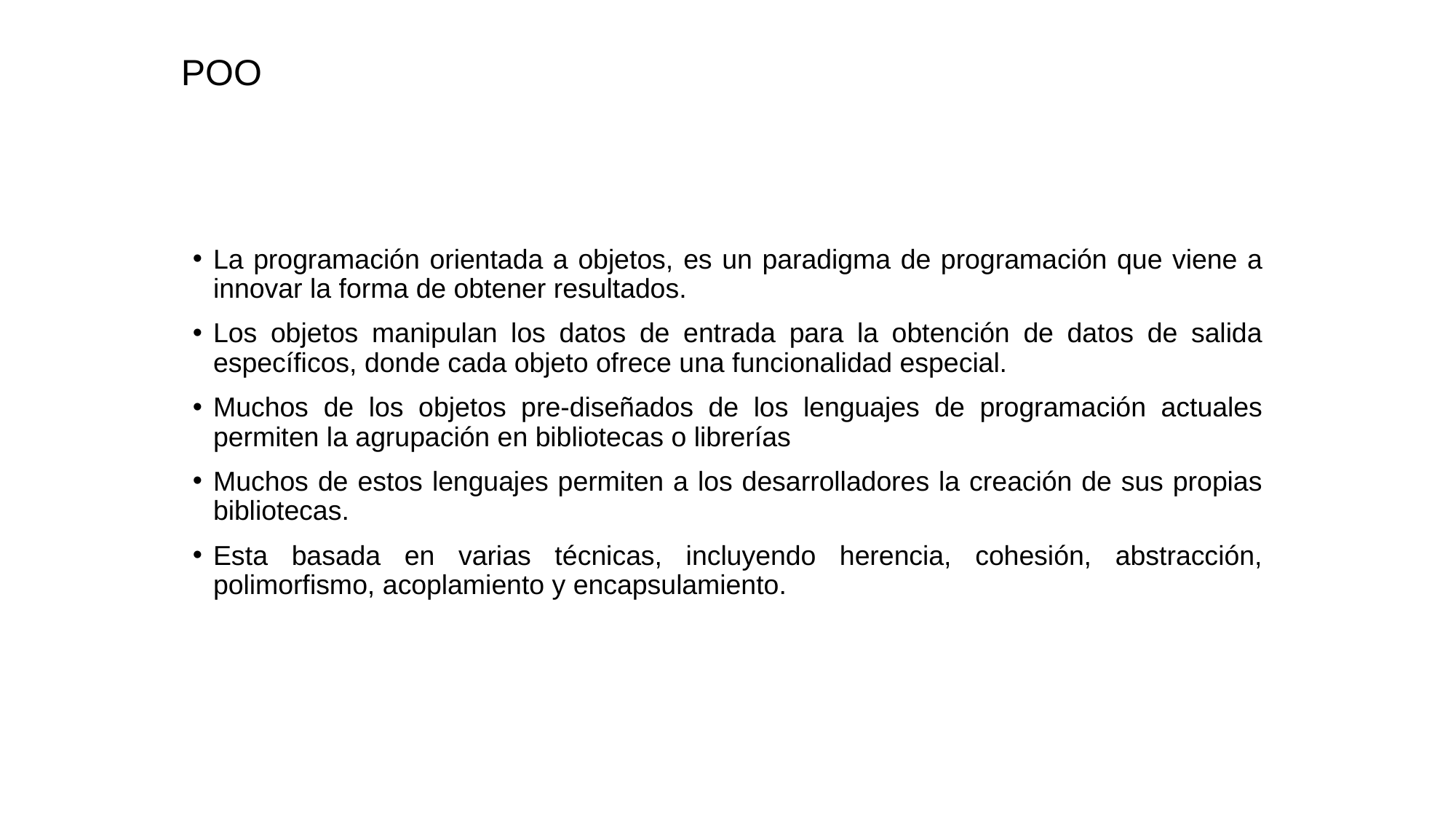

# POO

La programación orientada a objetos, es un paradigma de programación que viene a innovar la forma de obtener resultados.
Los objetos manipulan los datos de entrada para la obtención de datos de salida específicos, donde cada objeto ofrece una funcionalidad especial.
Muchos de los objetos pre-diseñados de los lenguajes de programación actuales permiten la agrupación en bibliotecas o librerías
Muchos de estos lenguajes permiten a los desarrolladores la creación de sus propias bibliotecas.
Esta basada en varias técnicas, incluyendo herencia, cohesión, abstracción, polimorfismo, acoplamiento y encapsulamiento.